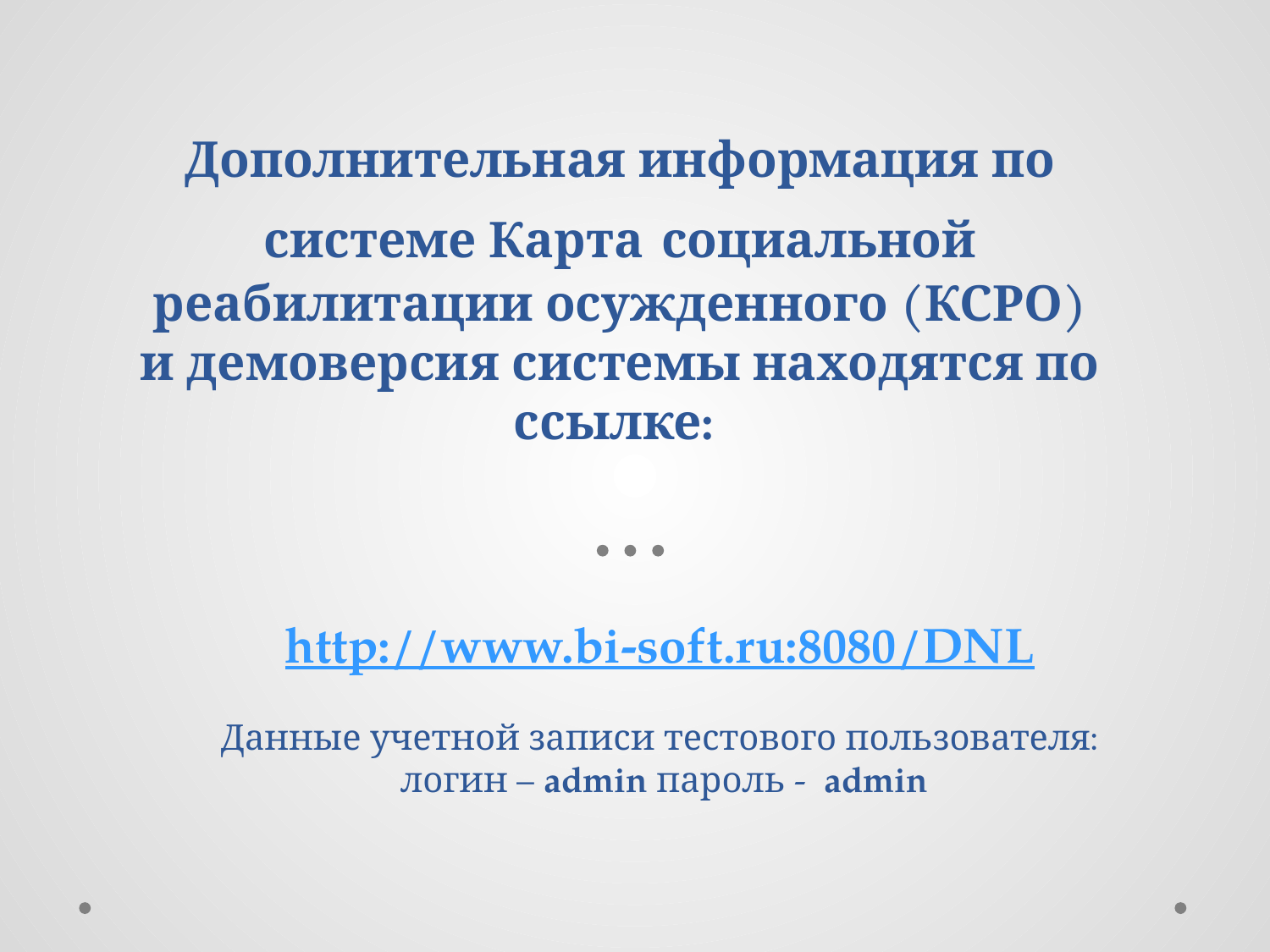

# Дополнительная информация по системе Карта социальной реабилитации осужденного (КСРО) и демоверсия системы находятся по ссылке:
http://www.bi-soft.ru:8080/DNL

Данные учетной записи тестового пользователя:
 логин – admin пароль -  admin